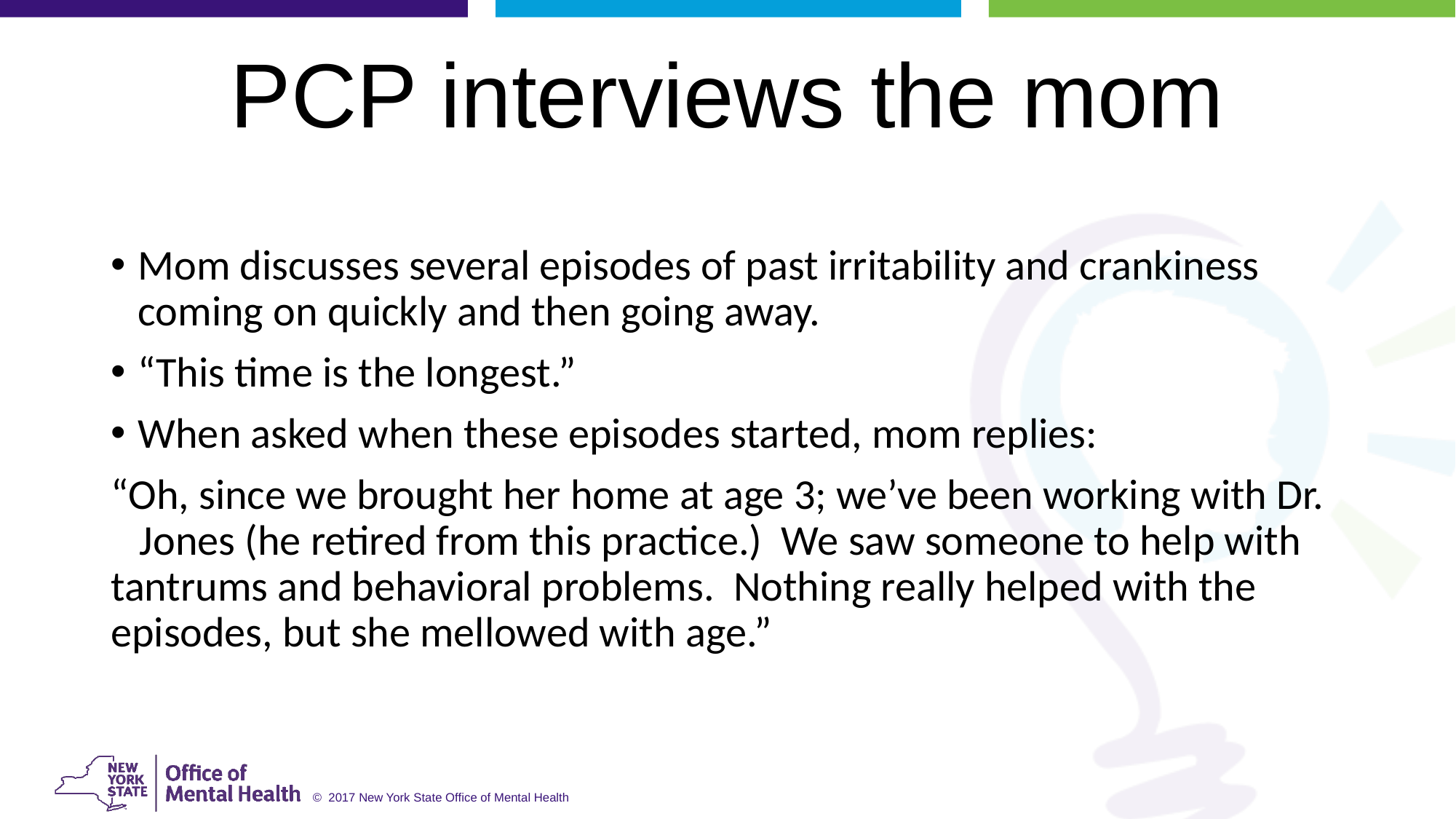

# PCP interviews the mom
Mom discusses several episodes of past irritability and crankiness coming on quickly and then going away.
“This time is the longest.”
When asked when these episodes started, mom replies:
“Oh, since we brought her home at age 3; we’ve been working with Dr.      Jones (he retired from this practice.)  We saw someone to help with tantrums and behavioral problems.  Nothing really helped with the episodes, but she mellowed with age.”